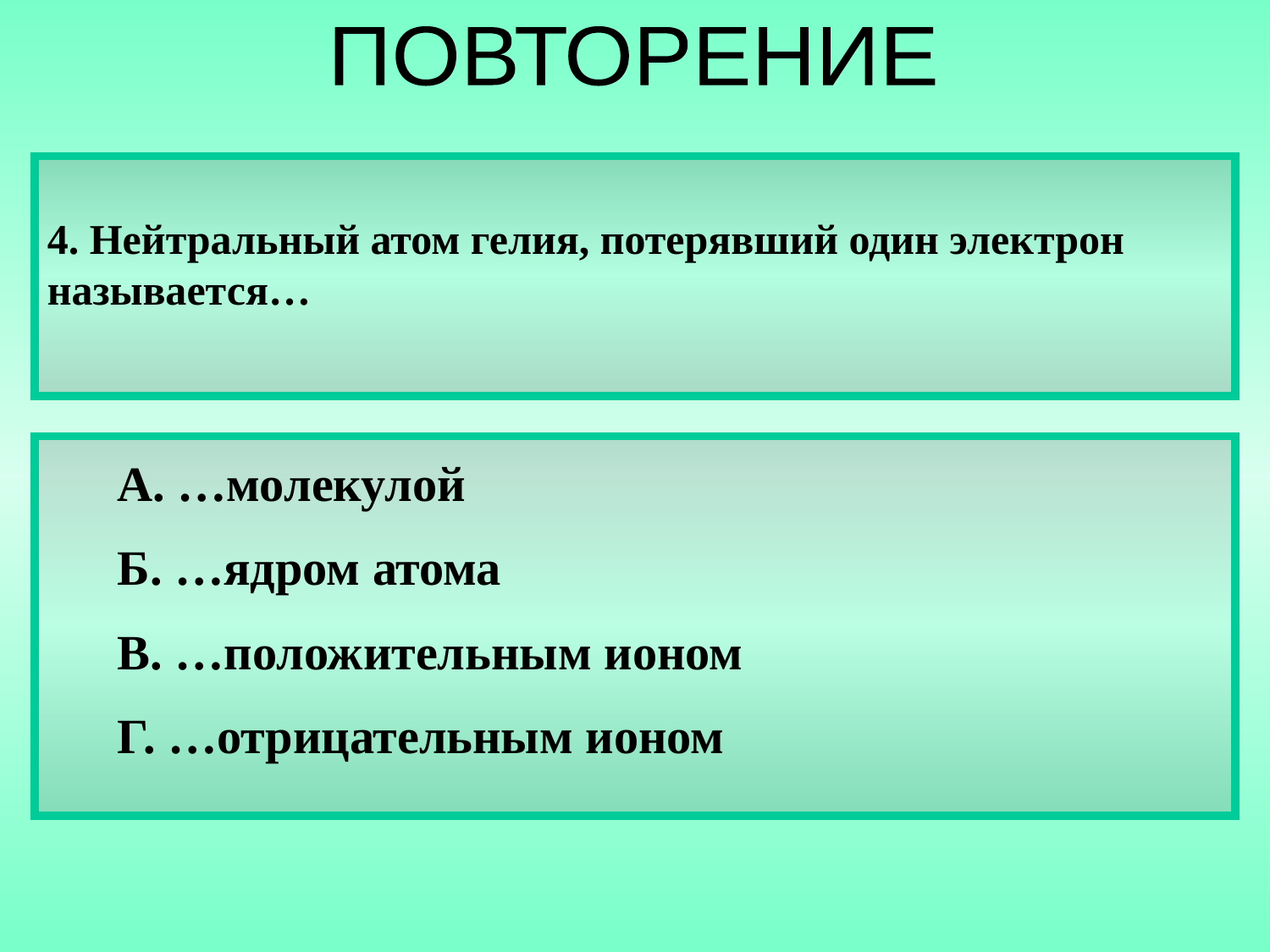

ПОВТОРЕНИЕ

4. Нейтральный атом гелия, потерявший один электрон называется…

А. …молекулой
Б. …ядром атома
В. …положительным ионом
Г. …отрицательным ионом